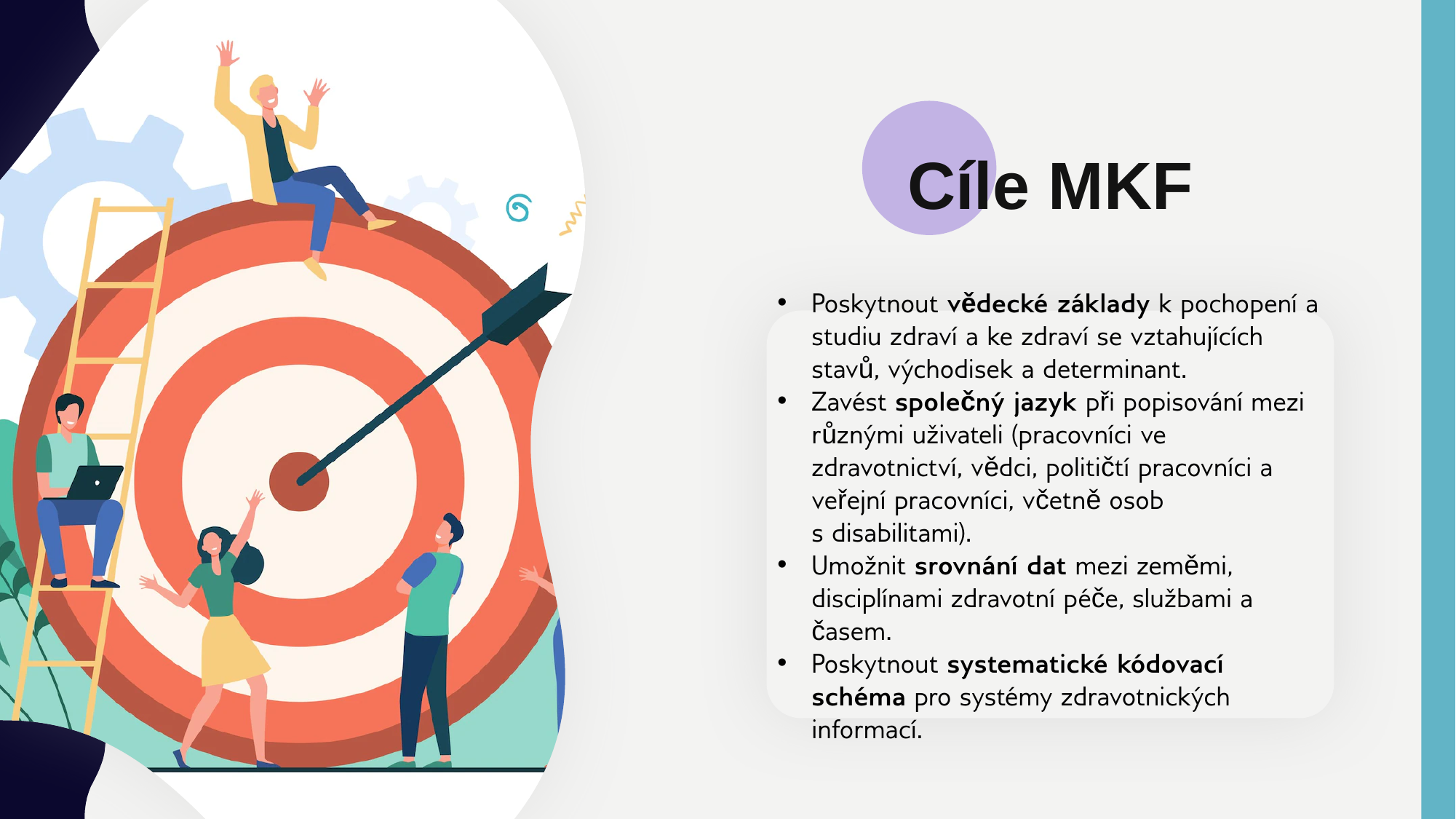

Cíle MKF

Poskytnout vědecké základy k pochopení a studiu zdraví a ke zdraví se vztahujících stavů, východisek a determinant.
Zavést společný jazyk při popisování mezi různými uživateli (pracovníci ve zdravotnictví, vědci, političtí pracovníci a veřejní pracovníci, včetně osob s disabilitami).
Umožnit srovnání dat mezi zeměmi, disciplínami zdravotní péče, službami a časem.
Poskytnout systematické kódovací schéma pro systémy zdravotnických informací.